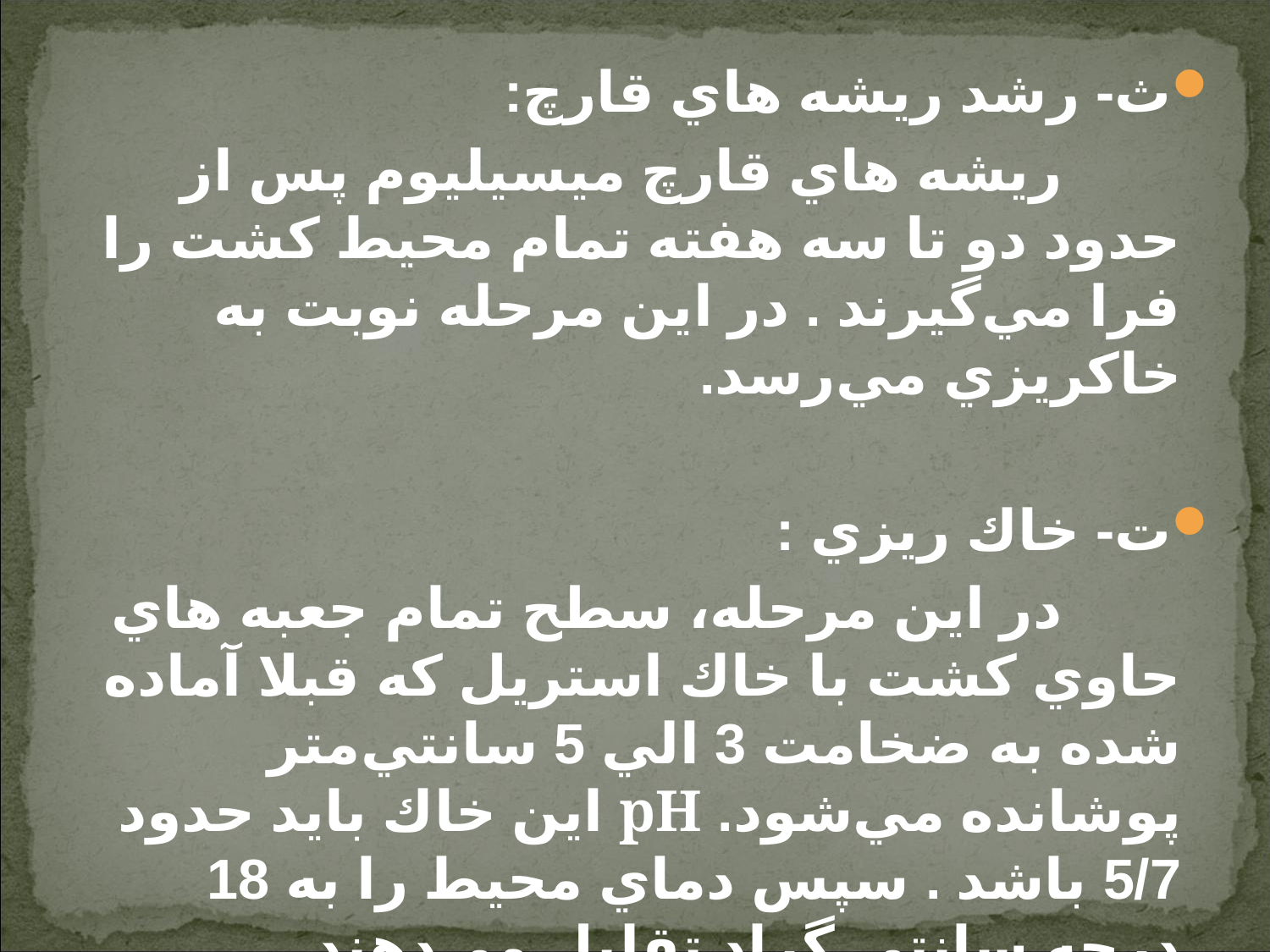

ث- رشد ريشه هاي قارچ:
          ريشه هاي قارچ ميسيليوم پس از حدود دو تا سه هفته تمام محيط كشت را فرا مي‌گيرند . در اين مرحله نوبت به خاكريزي مي‌رسد.

ت- خاك ريزي :
          در اين مرحله، سطح تمام جعبه هاي حاوي كشت با خاك استريل كه قبلا آماده شده به ضخامت 3 الي 5 سانتي‌متر پوشانده مي‌شود. pH اين خاك بايد حدود 5/7 باشد . سپس دماي محيط را به 18 درجه سانتي گراد تقليل مي‌دهند